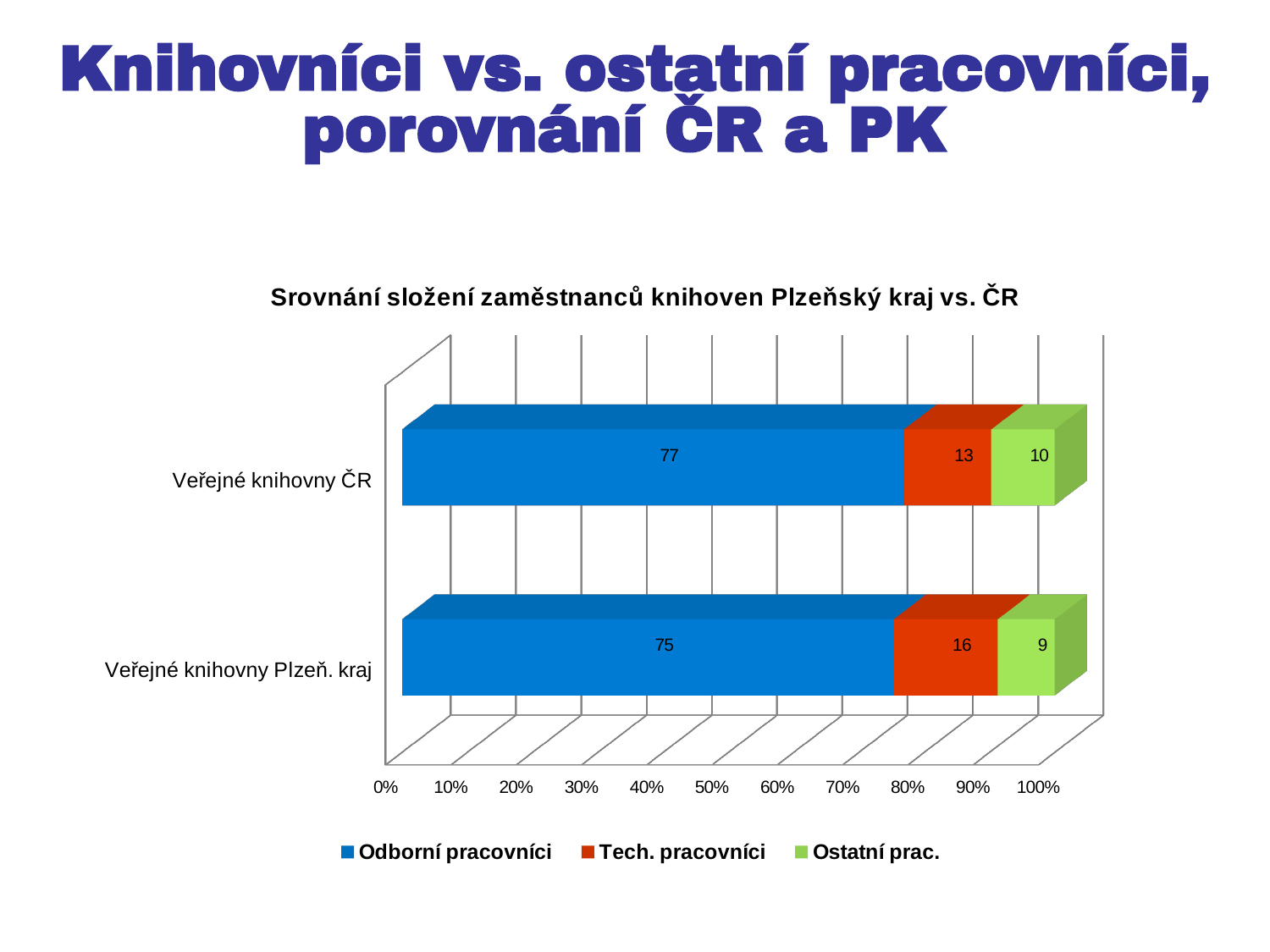

# Knihovníci vs. ostatní pracovníci, porovnání ČR a PK

[unsupported chart]